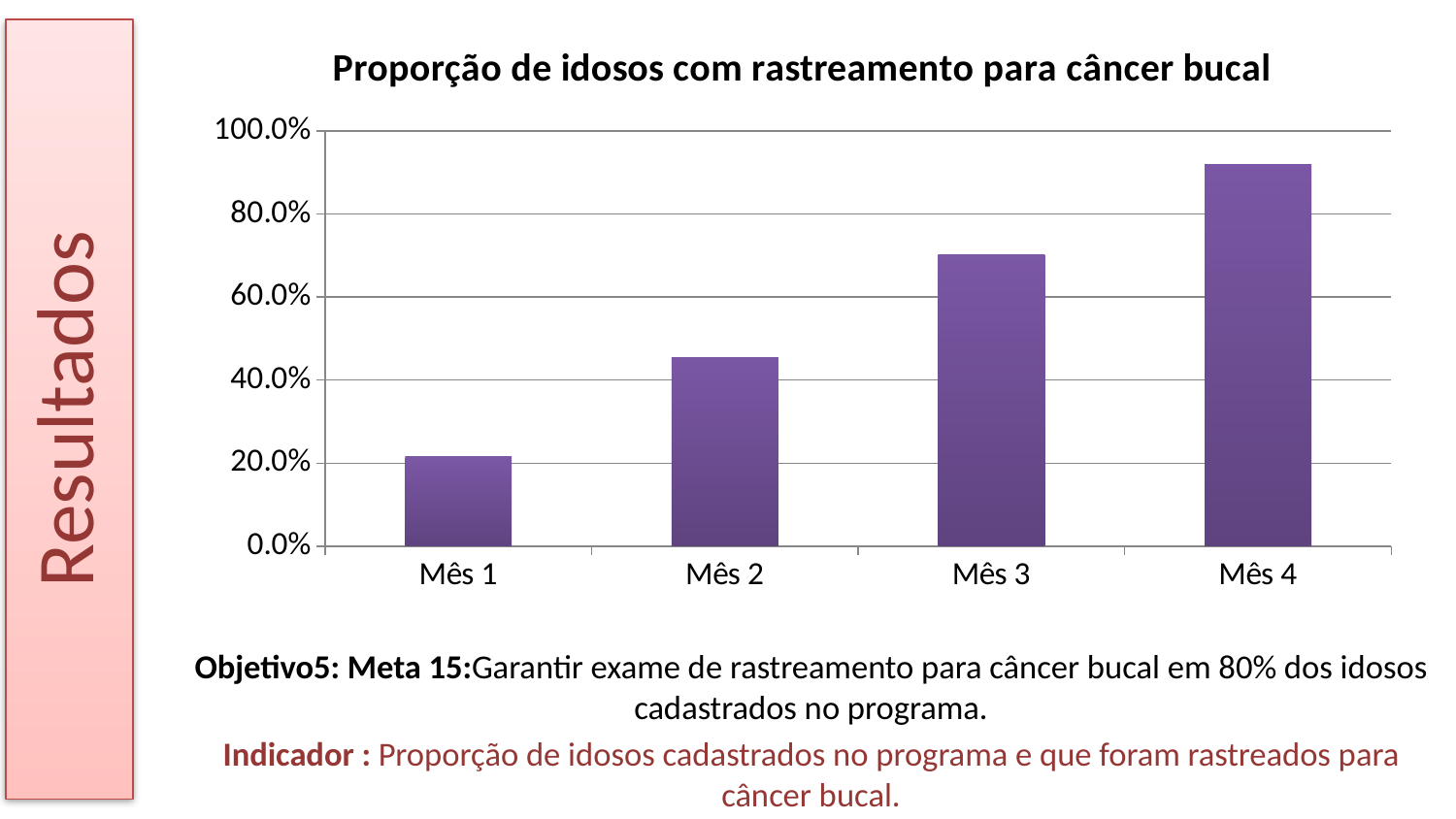

Resultados

### Chart:

| Category | Proporção de idosos com rastreamento para câncer bucal |
|---|---|
| Mês 1 | 0.21631205673758871 |
| Mês 2 | 0.45390070921985887 |
| Mês 3 | 0.7021276595744687 |
| Mês 4 | 0.9184397163120568 |
Objetivo5: Meta 15:Garantir exame de rastreamento para câncer bucal em 80% dos idosos cadastrados no programa.
Indicador : Proporção de idosos cadastrados no programa e que foram rastreados para câncer bucal.